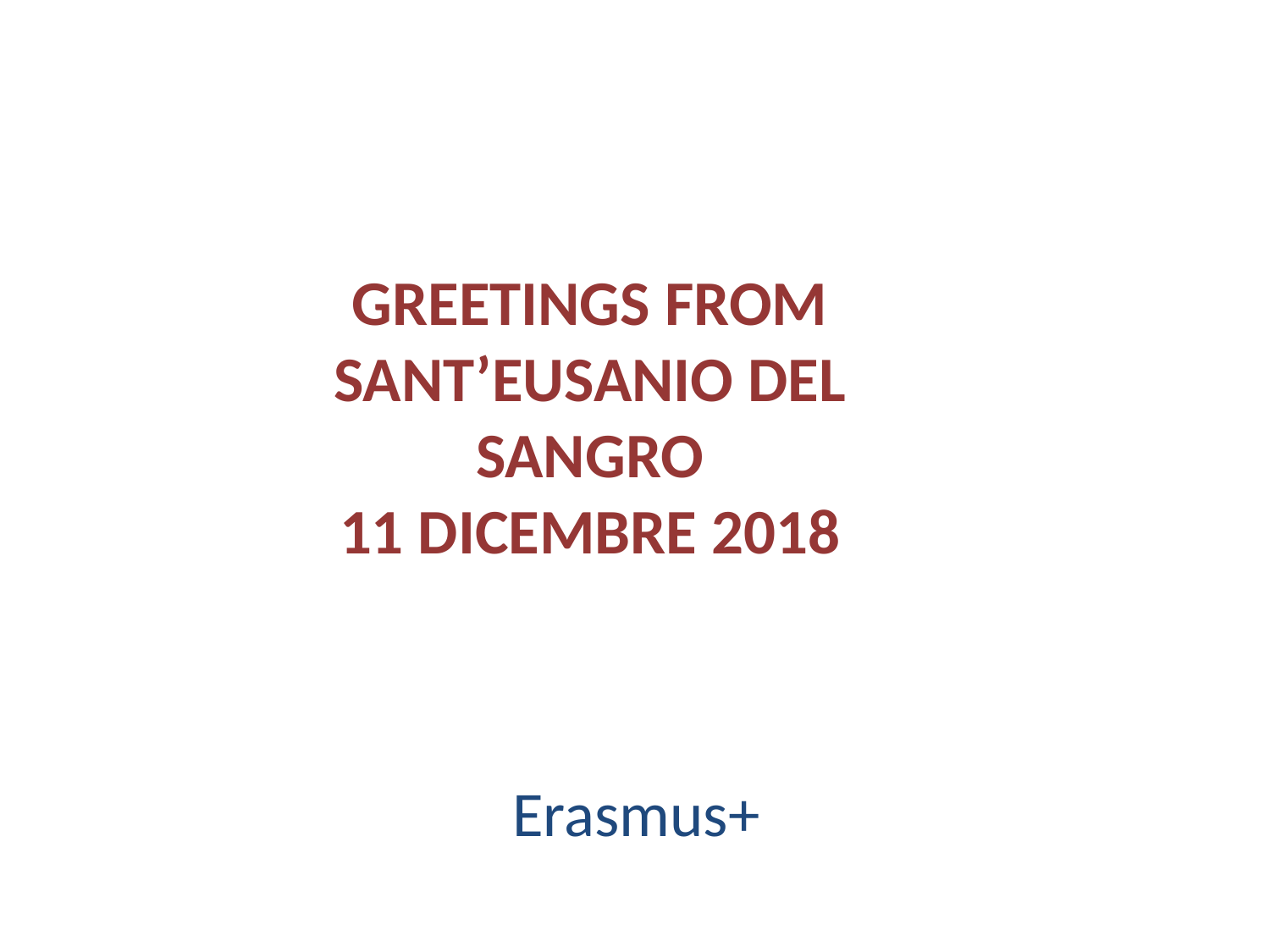

GREETINGS FROM SANT’EUSANIO DEL SANGRO
11 DICEMBRE 2018
Erasmus+